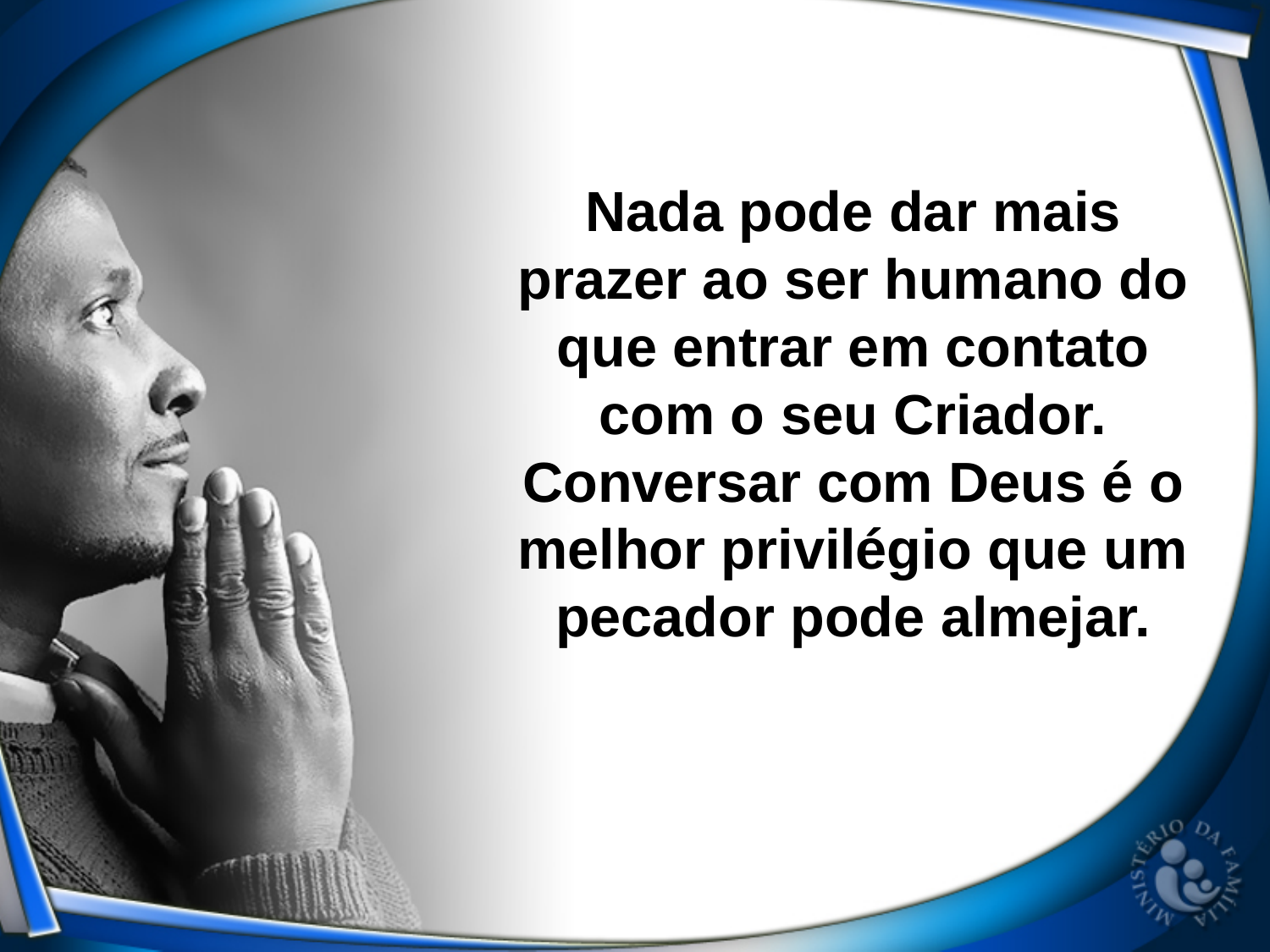

Nada pode dar mais prazer ao ser humano do que entrar em contato com o seu Criador. Conversar com Deus é o melhor privilégio que um pecador pode almejar.